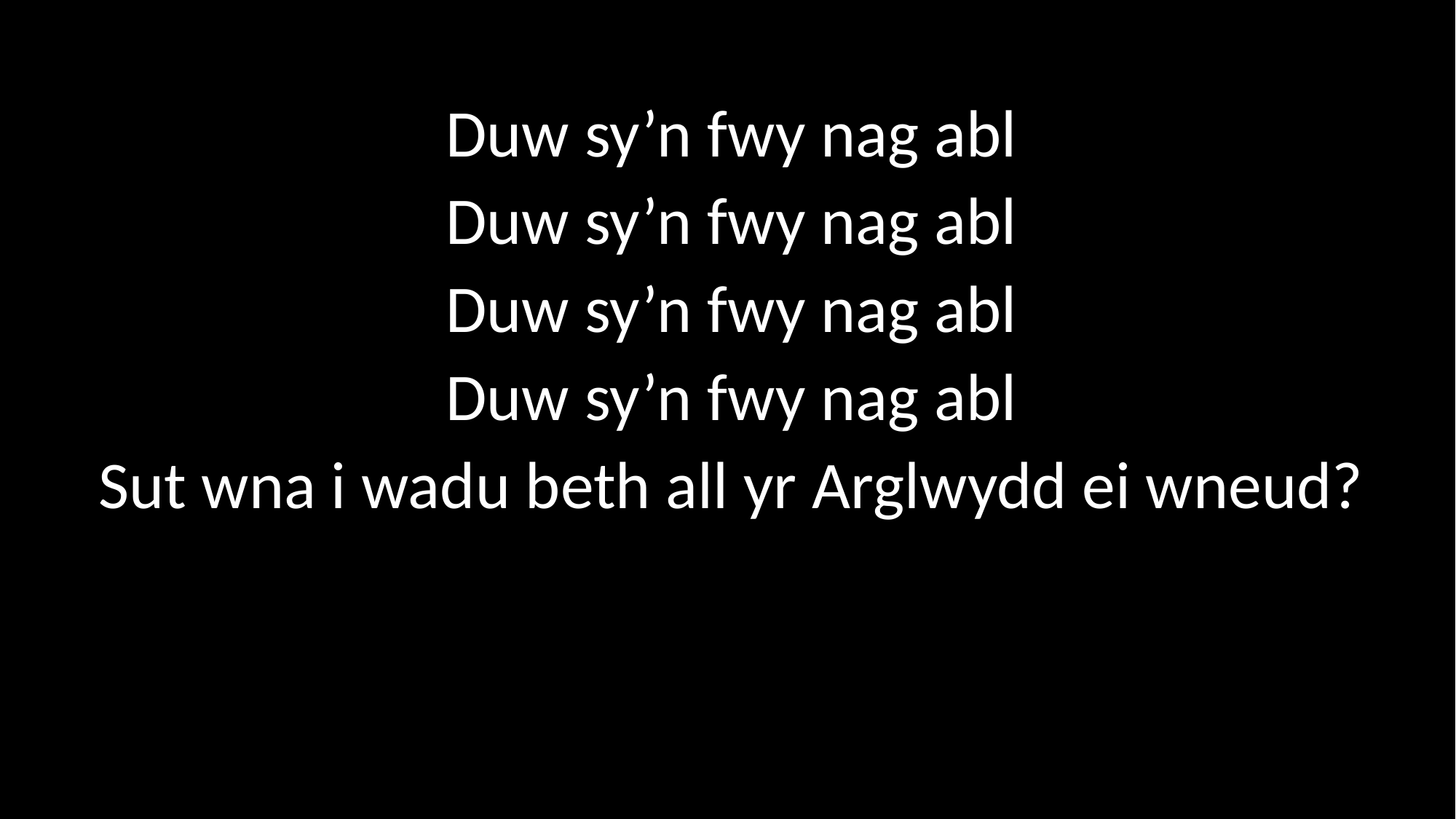

Duw sy’n fwy nag abl
Duw sy’n fwy nag abl
Duw sy’n fwy nag abl
Duw sy’n fwy nag abl
Sut wna i wadu beth all yr Arglwydd ei wneud?